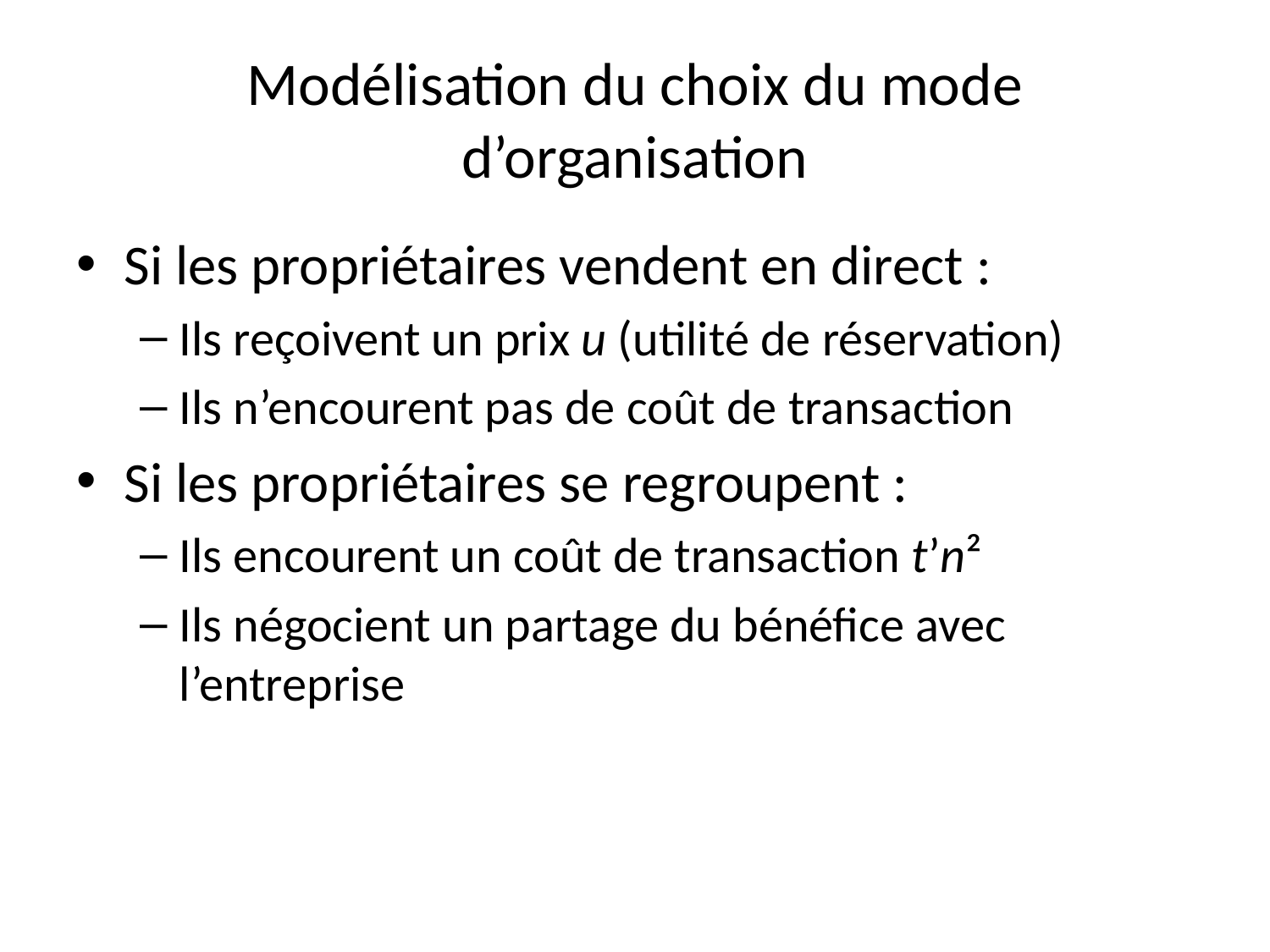

# Modélisation du choix du mode d’organisation
Si les propriétaires vendent en direct :
Ils reçoivent un prix u (utilité de réservation)
Ils n’encourent pas de coût de transaction
Si les propriétaires se regroupent :
Ils encourent un coût de transaction t’n²
Ils négocient un partage du bénéfice avec l’entreprise